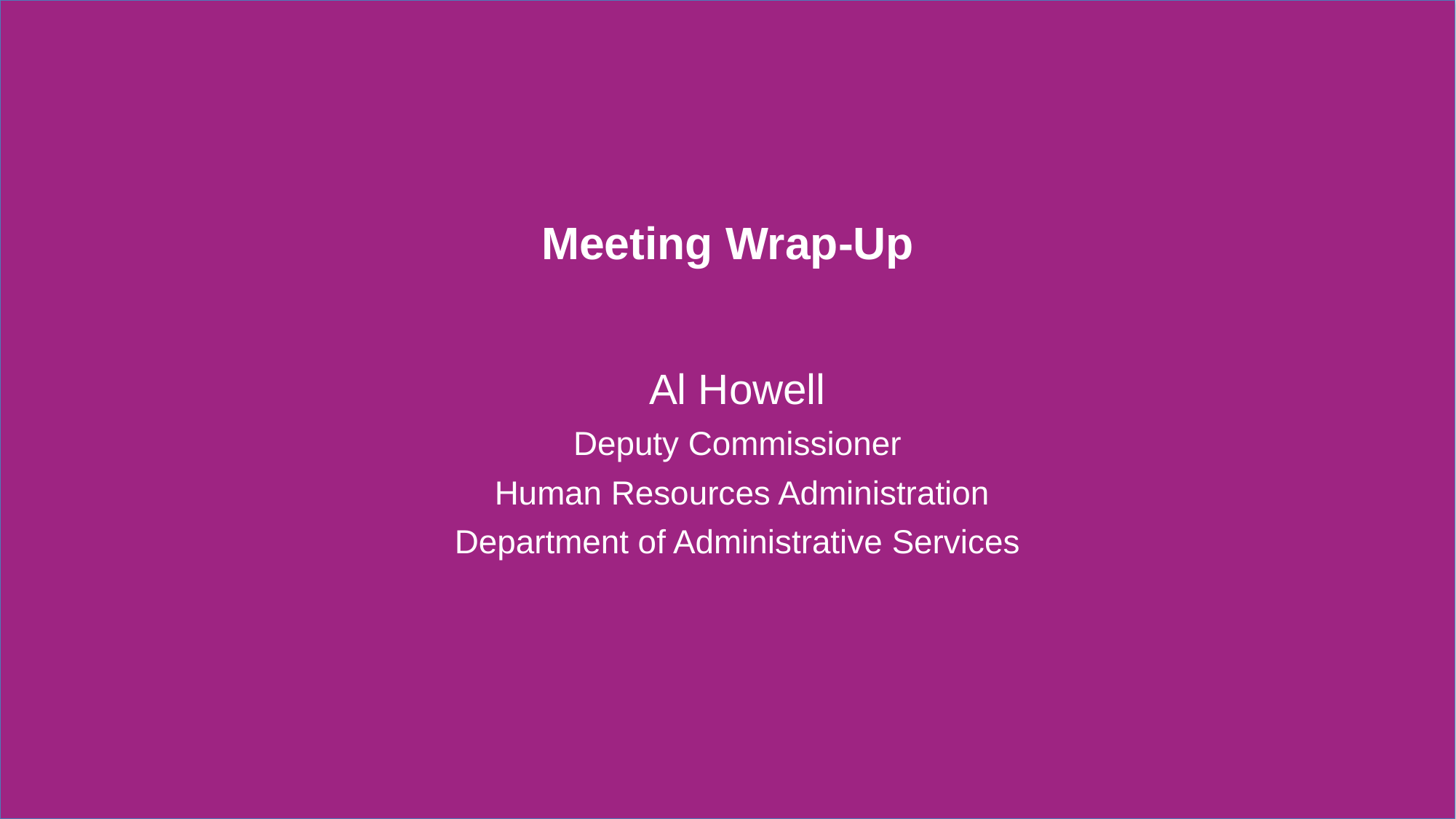

# Meeting Wrap-Up
Al Howell
Deputy Commissioner
 Human Resources Administration
Department of Administrative Services